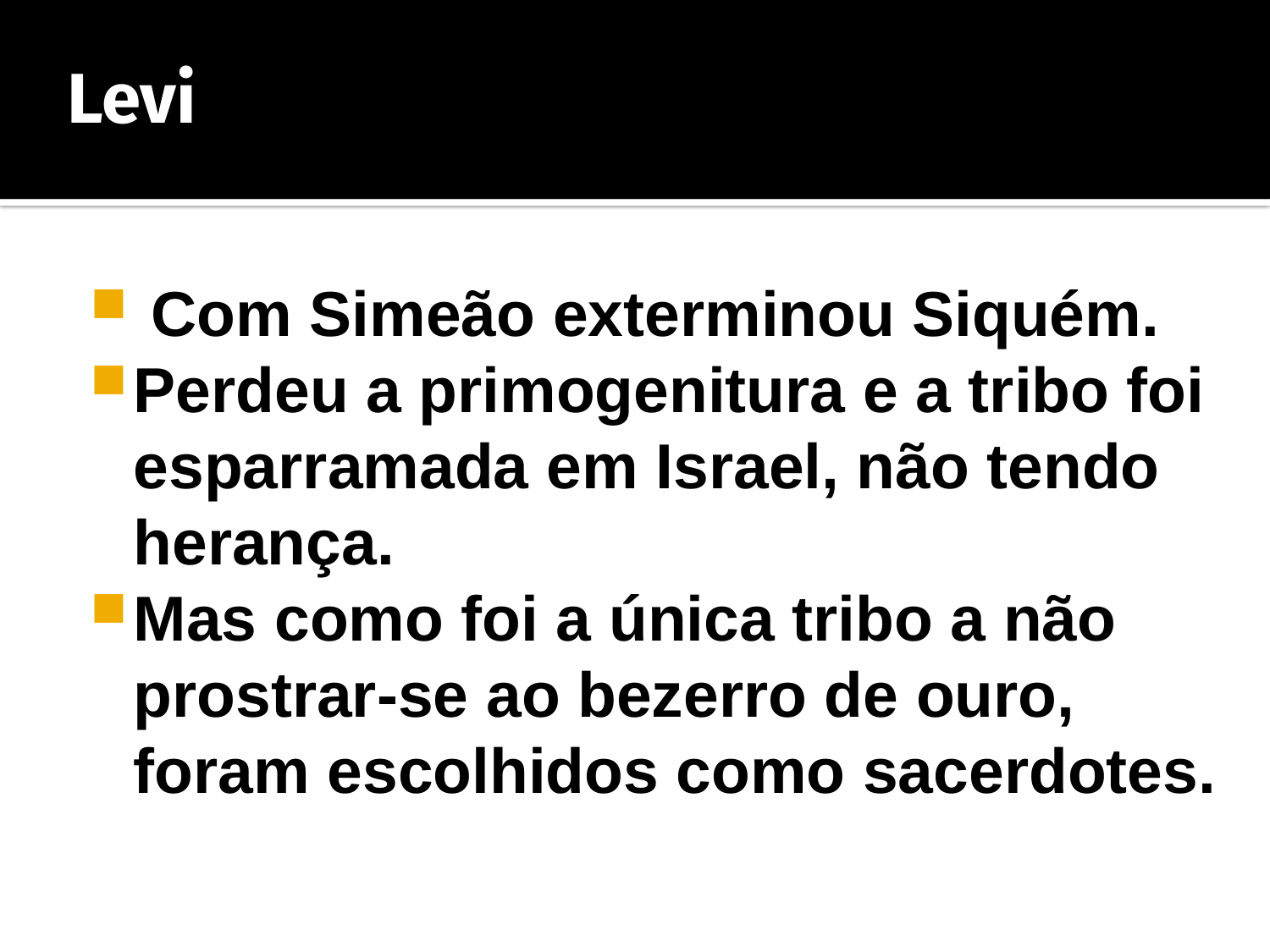

Levi
 Com Simeão exterminou Siquém.
Perdeu a primogenitura e a tribo foi esparramada em Israel, não tendo herança.
Mas como foi a única tribo a não prostrar-se ao bezerro de ouro, foram escolhidos como sacerdotes.